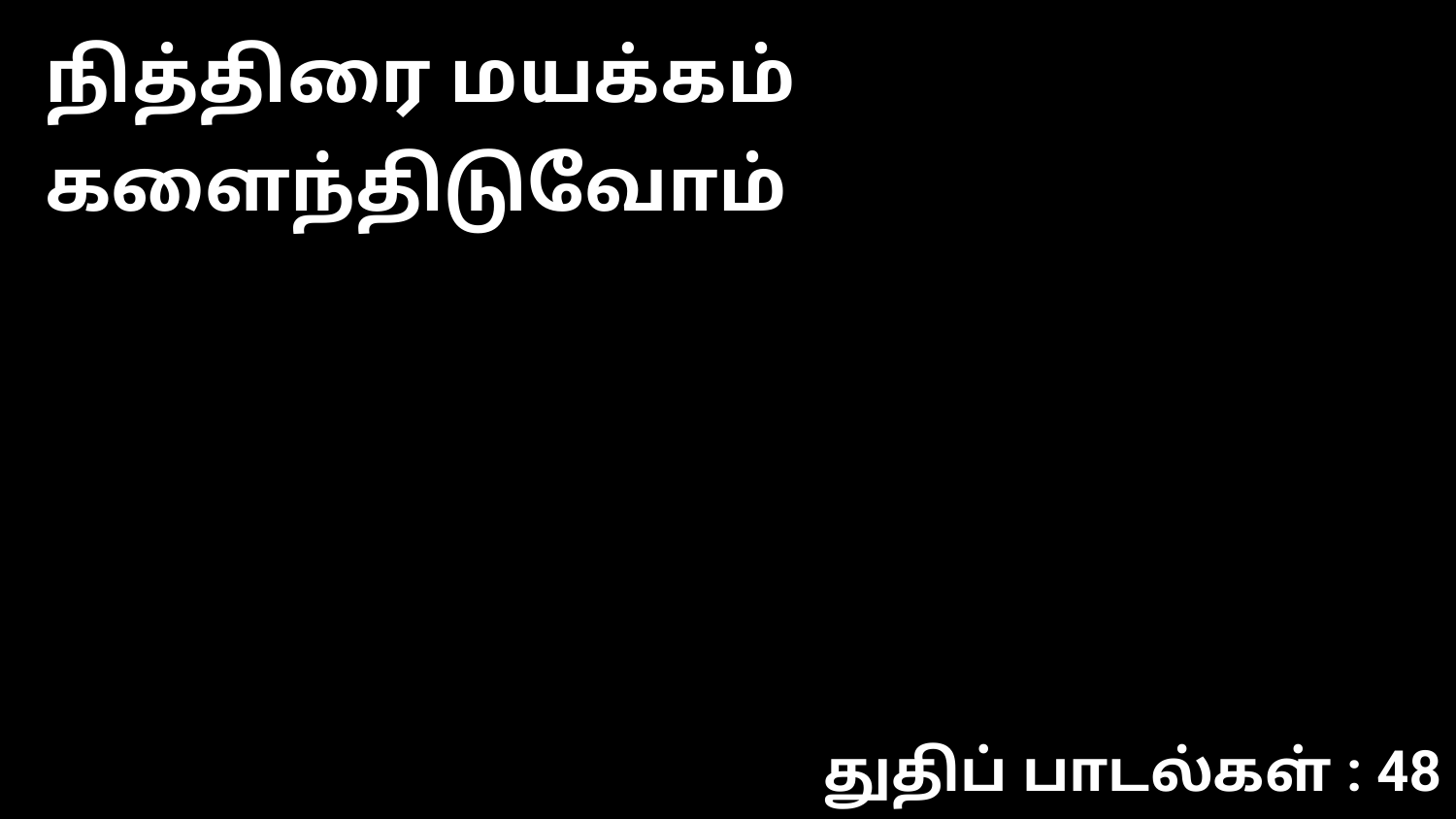

நித்திரை மயக்கம் களைந்திடுவோம்
துதிப் பாடல்கள் : 48